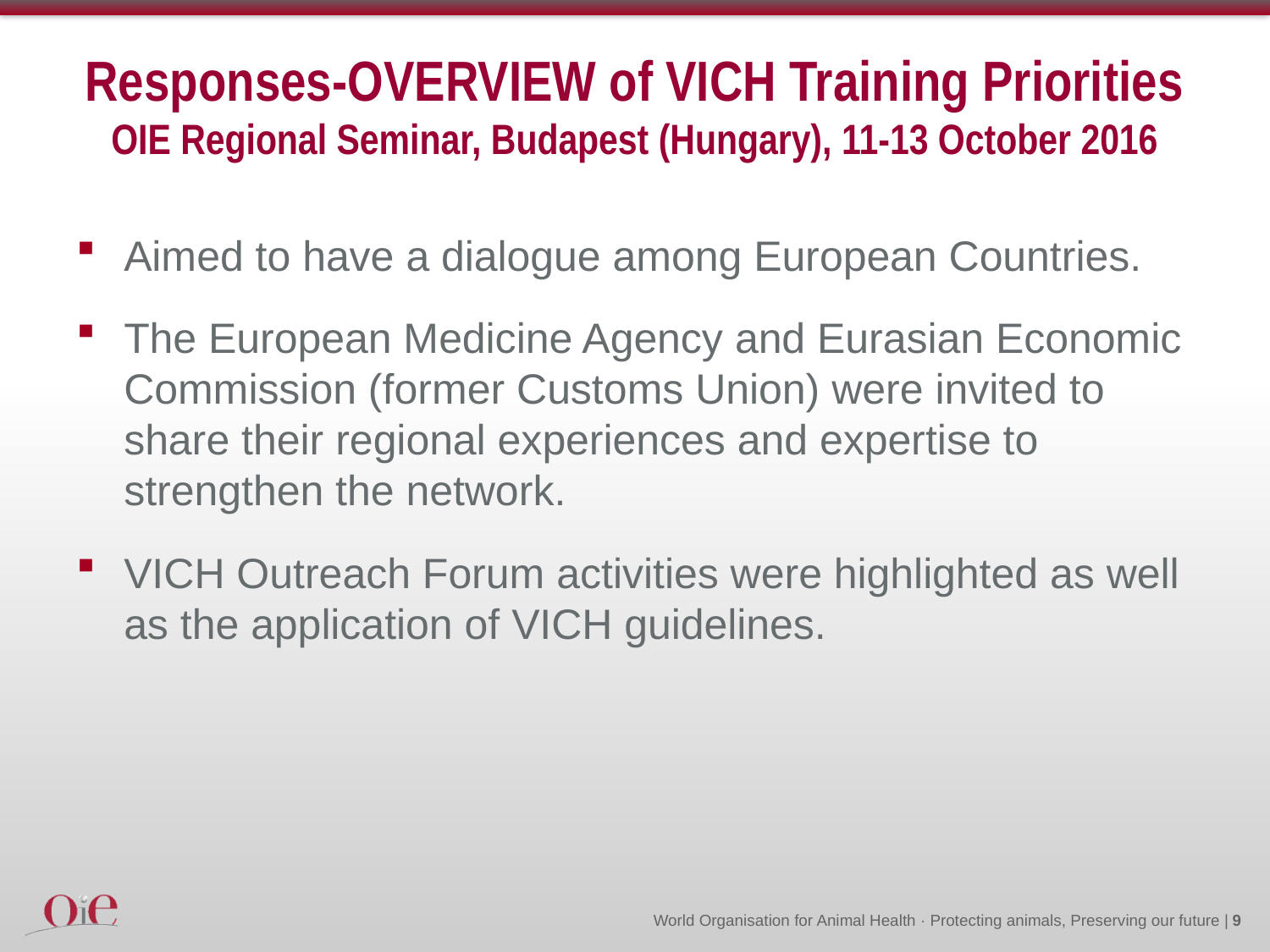

# Responses-OVERVIEW of VICH Training Priorities OIE Regional Seminar, Budapest (Hungary), 11-13 October 2016
Aimed to have a dialogue among European Countries.
The European Medicine Agency and Eurasian Economic Commission (former Customs Union) were invited to share their regional experiences and expertise to strengthen the network.
VICH Outreach Forum activities were highlighted as well as the application of VICH guidelines.